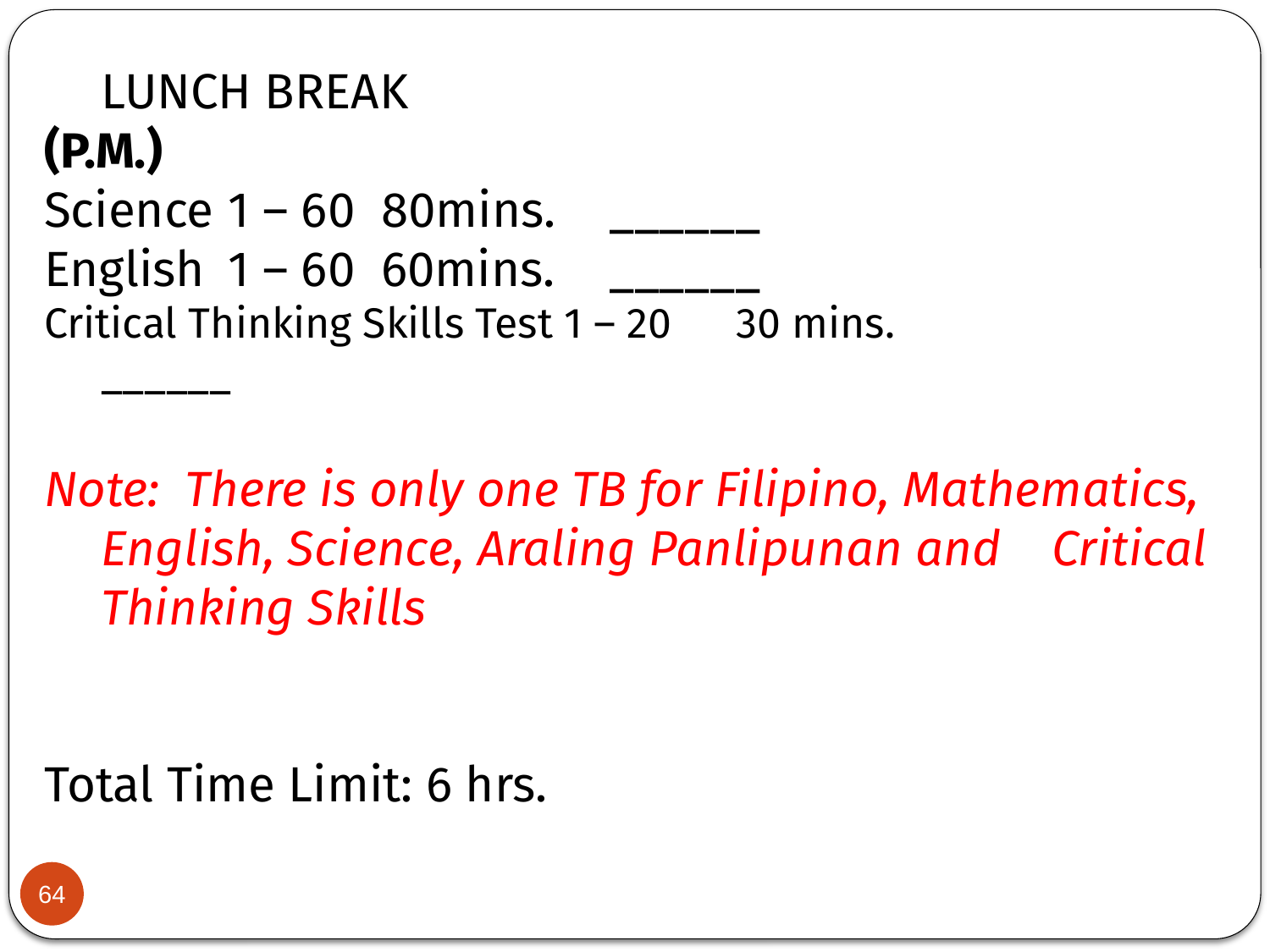

LUNCH BREAK
(P.M.)
Science	1 – 60  80mins.	______
English	1 – 60  60mins.	______
Critical Thinking Skills Test 1 – 20 	30 mins.		______

Note:  There is only one TB for Filipino, Mathematics, English, Science, Araling Panlipunan and    Critical Thinking Skills

Total Time Limit: 6 hrs.
64